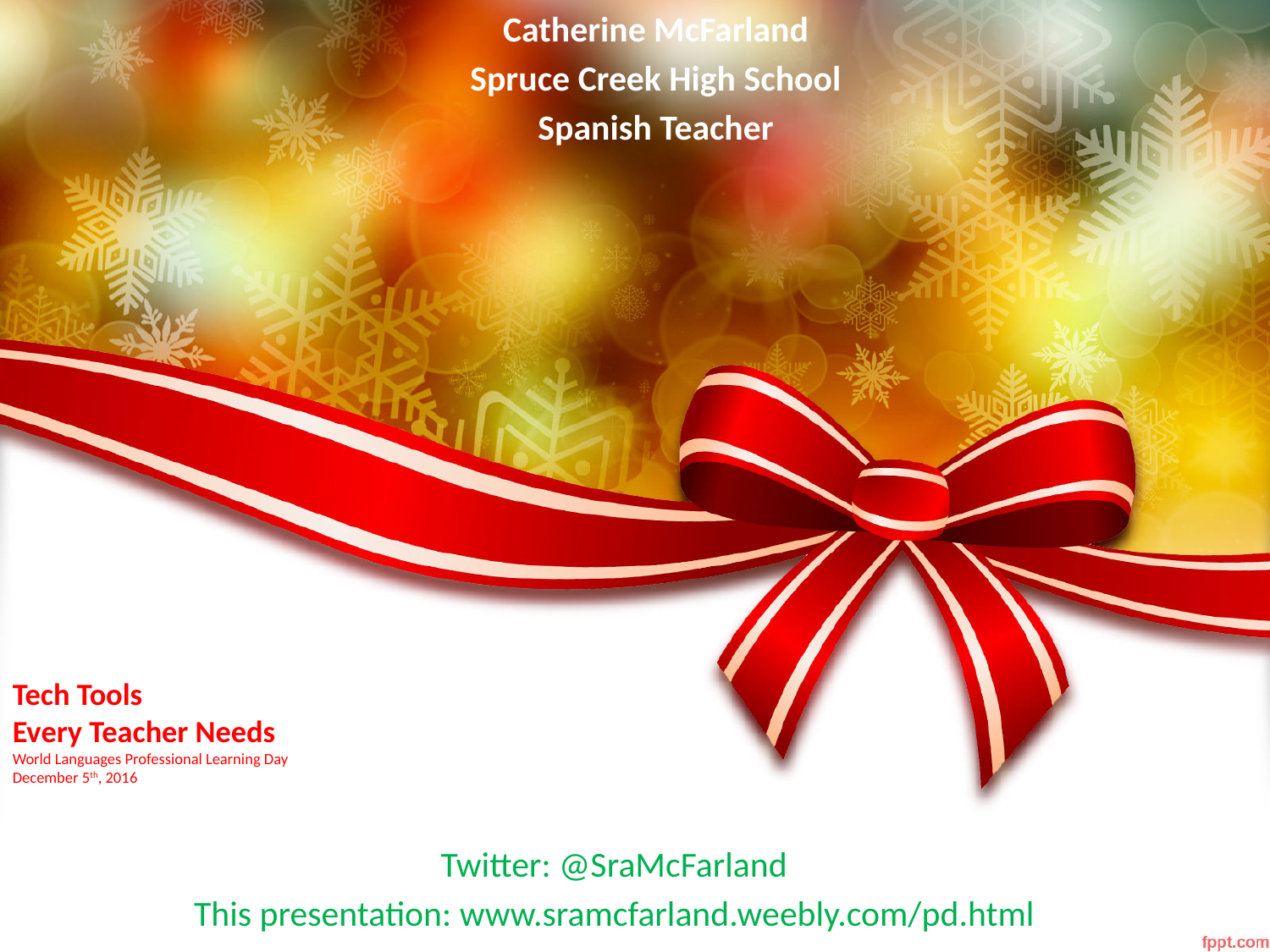

Catherine McFarland
Spruce Creek High School
Spanish Teacher
# Tech Tools Every Teacher Needs World Languages Professional Learning Day December 5th, 2016
Twitter: @SraMcFarland
This presentation: www.sramcfarland.weebly.com/pd.html